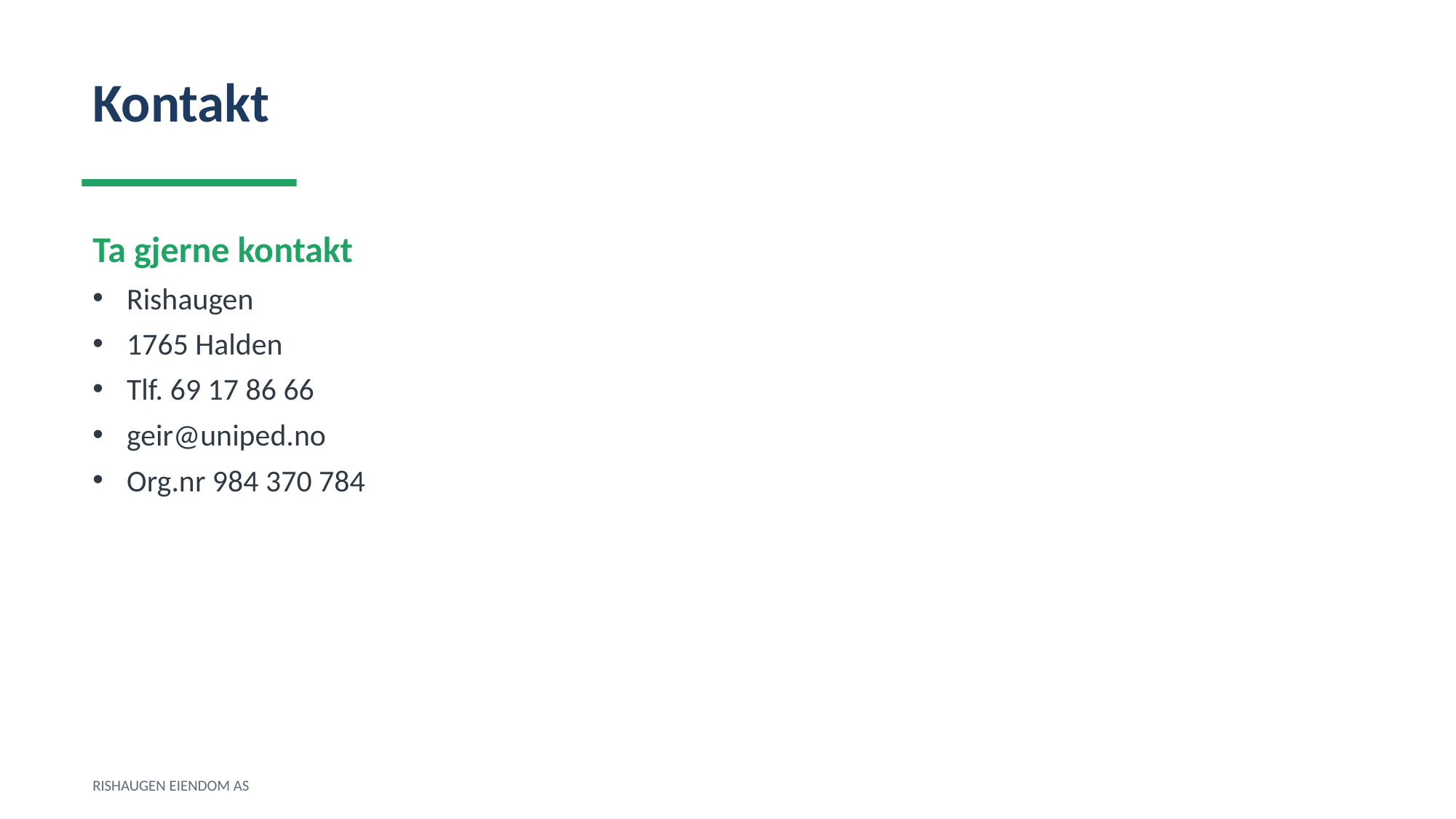

Kontakt

Ta gjerne kontakt
Rishaugen
1765 Halden
Tlf. 69 17 86 66
geir@uniped.no
Org.nr 984 370 784
RISHAUGEN EIENDOM AS